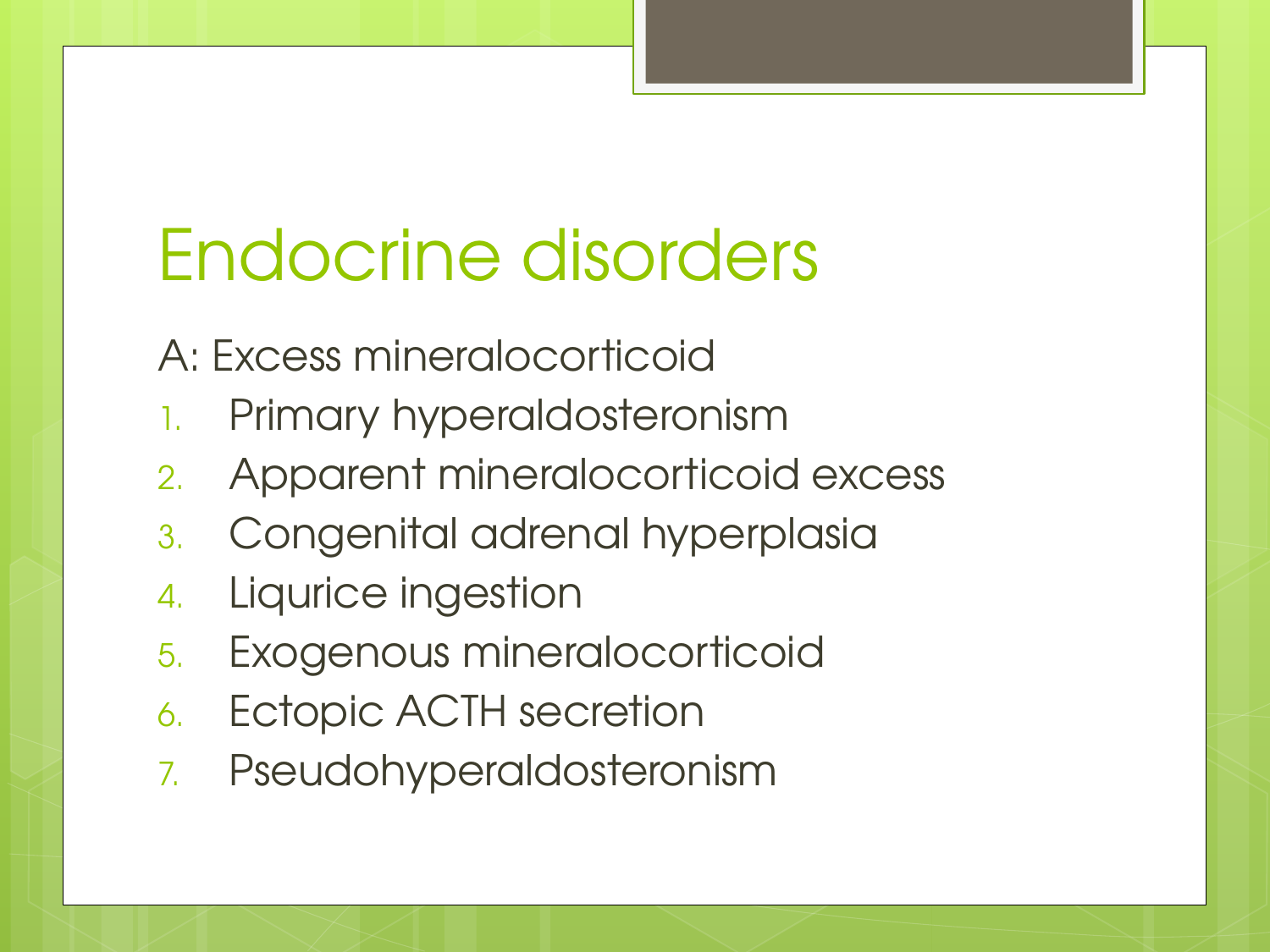

# Endocrine disorders
A: Excess mineralocorticoid
Primary hyperaldosteronism
Apparent mineralocorticoid excess
Congenital adrenal hyperplasia
Liqurice ingestion
Exogenous mineralocorticoid
Ectopic ACTH secretion
Pseudohyperaldosteronism